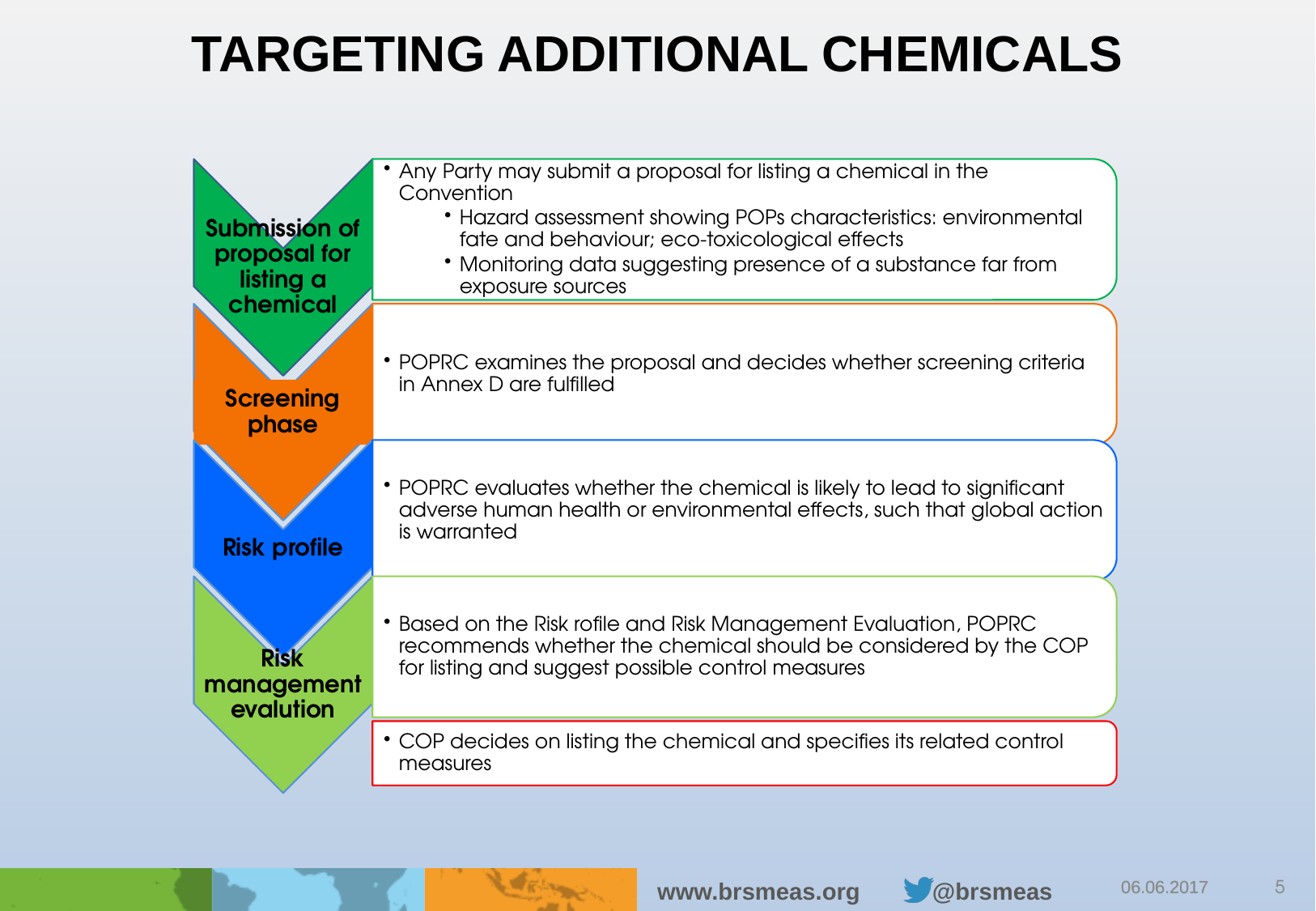

# Targeting additional chemicals

Submission of proposal for listing a chemical

Any Party may submit a proposal for listing a chemical in the Convention
Hazard assessment showing POPs characteristics: environmental fate and behaviour; eco-toxicological effects
Monitoring data suggesting presence of a substance far from exposure sources

Screening phase

POPRC examines the proposal and decides whether screening criteria in Annex D are fulfilled

Risk profile

POPRC evaluates whether the chemical is likely to lead to significant adverse human health or environmental effects, such that global action is warranted

Risk management evalution

Based on the Risk rofile and Risk Management Evaluation, POPRC recommends whether the chemical should be considered by the COP for listing and suggest possible control measures

COP decides on listing the chemical and specifies its related control measures